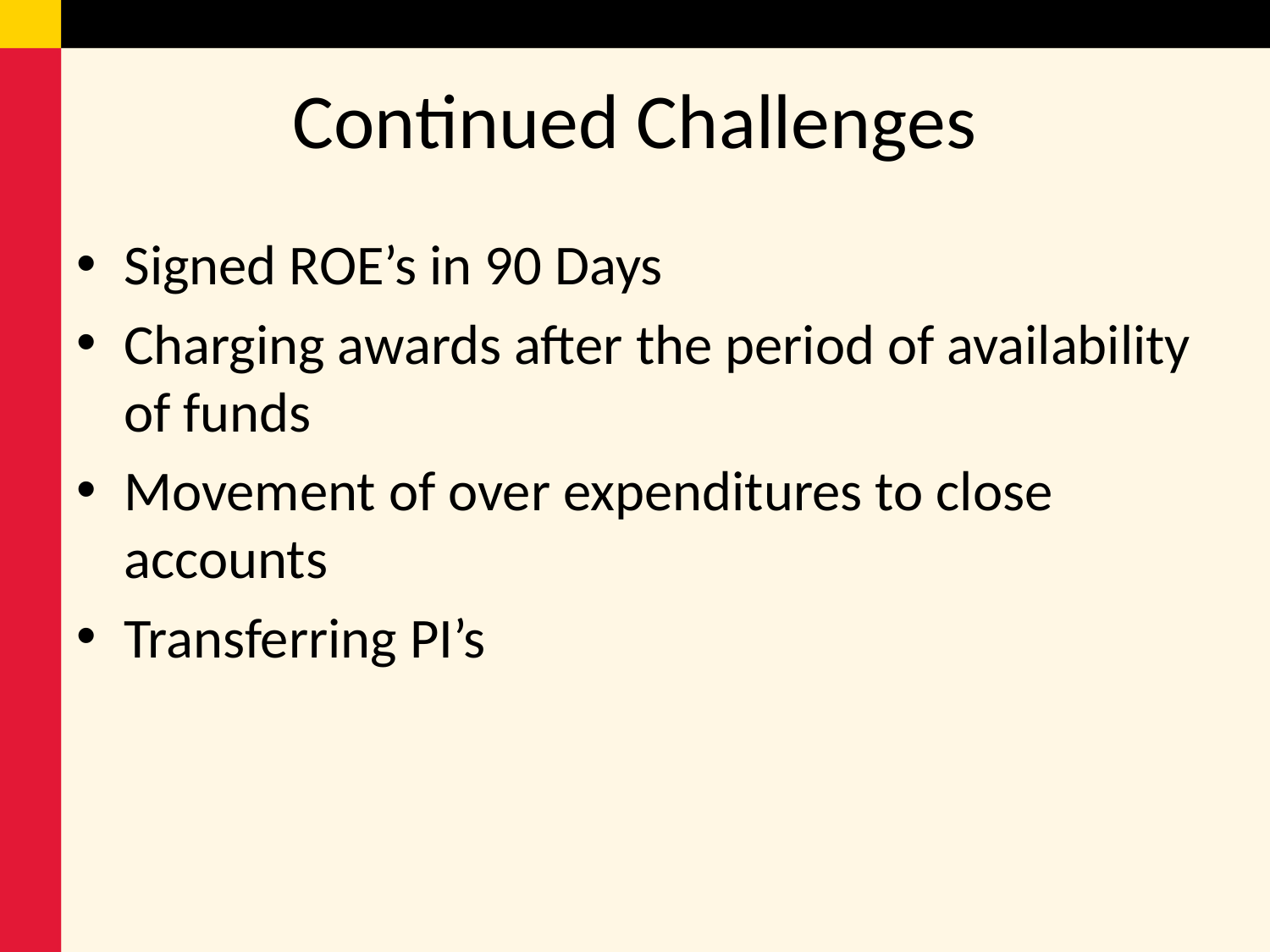

# Continued Challenges
Signed ROE’s in 90 Days
Charging awards after the period of availability of funds
Movement of over expenditures to close accounts
Transferring PI’s